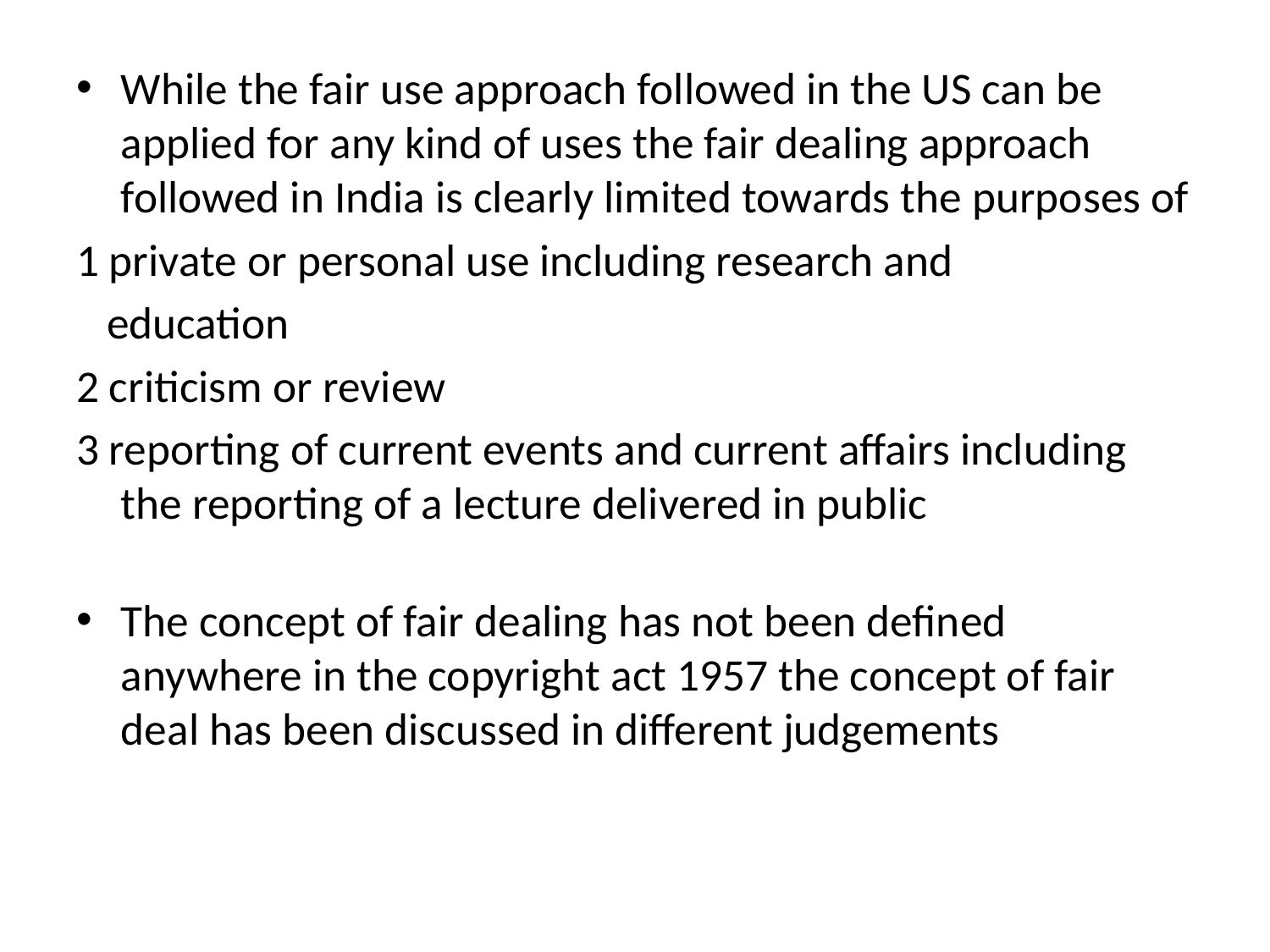

While the fair use approach followed in the US can be applied for any kind of uses the fair dealing approach followed in India is clearly limited towards the purposes of
1 private or personal use including research and
   education
2 criticism or review
3 reporting of current events and current affairs including the reporting of a lecture delivered in public
The concept of fair dealing has not been defined anywhere in the copyright act 1957 the concept of fair deal has been discussed in different judgements